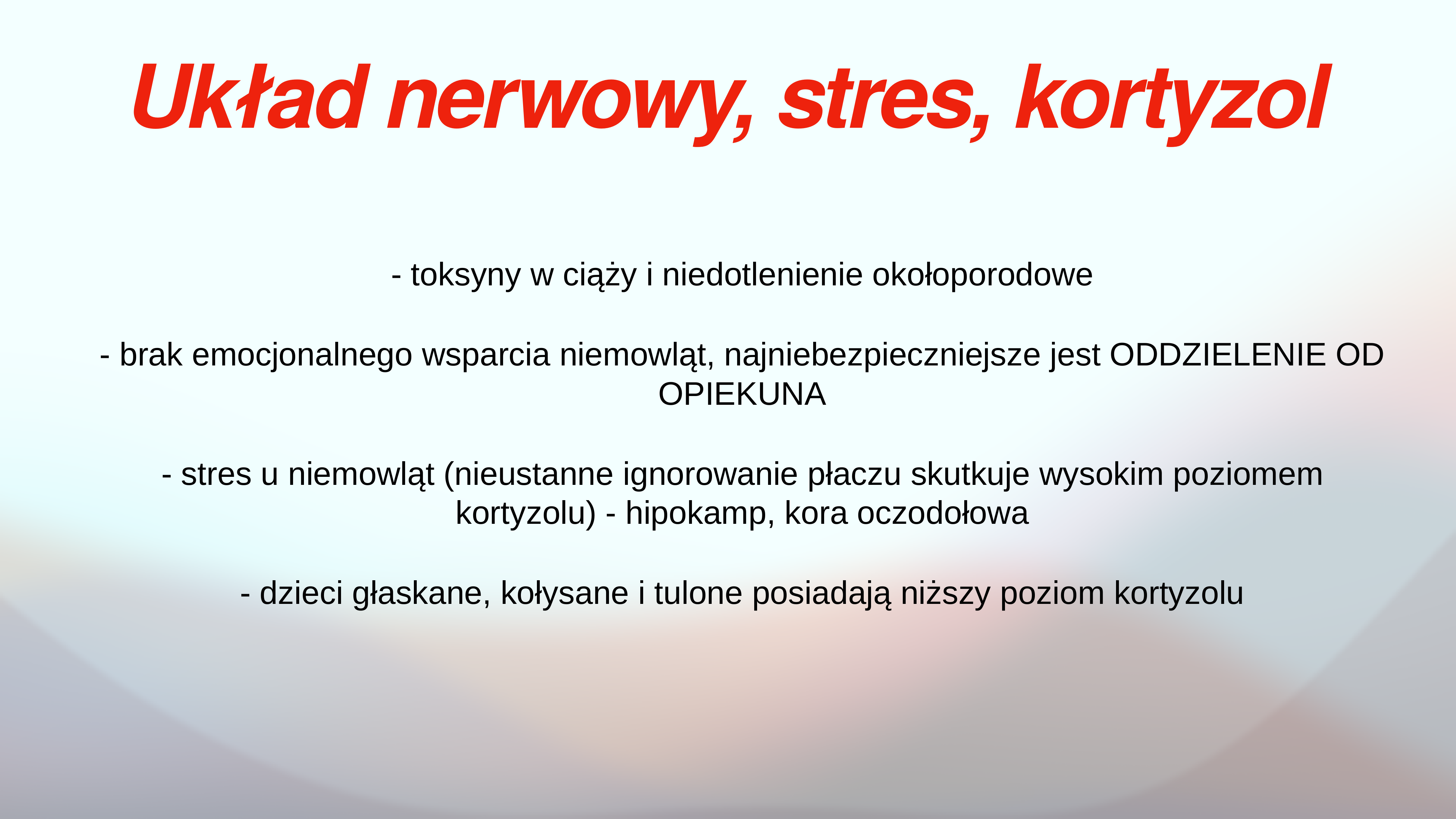

# Układ nerwowy, stres, kortyzol
- toksyny w ciąży i niedotlenienie okołoporodowe
- brak emocjonalnego wsparcia niemowląt, najniebezpieczniejsze jest ODDZIELENIE OD OPIEKUNA
- stres u niemowląt (nieustanne ignorowanie płaczu skutkuje wysokim poziomem kortyzolu) - hipokamp, kora oczodołowa
- dzieci głaskane, kołysane i tulone posiadają niższy poziom kortyzolu